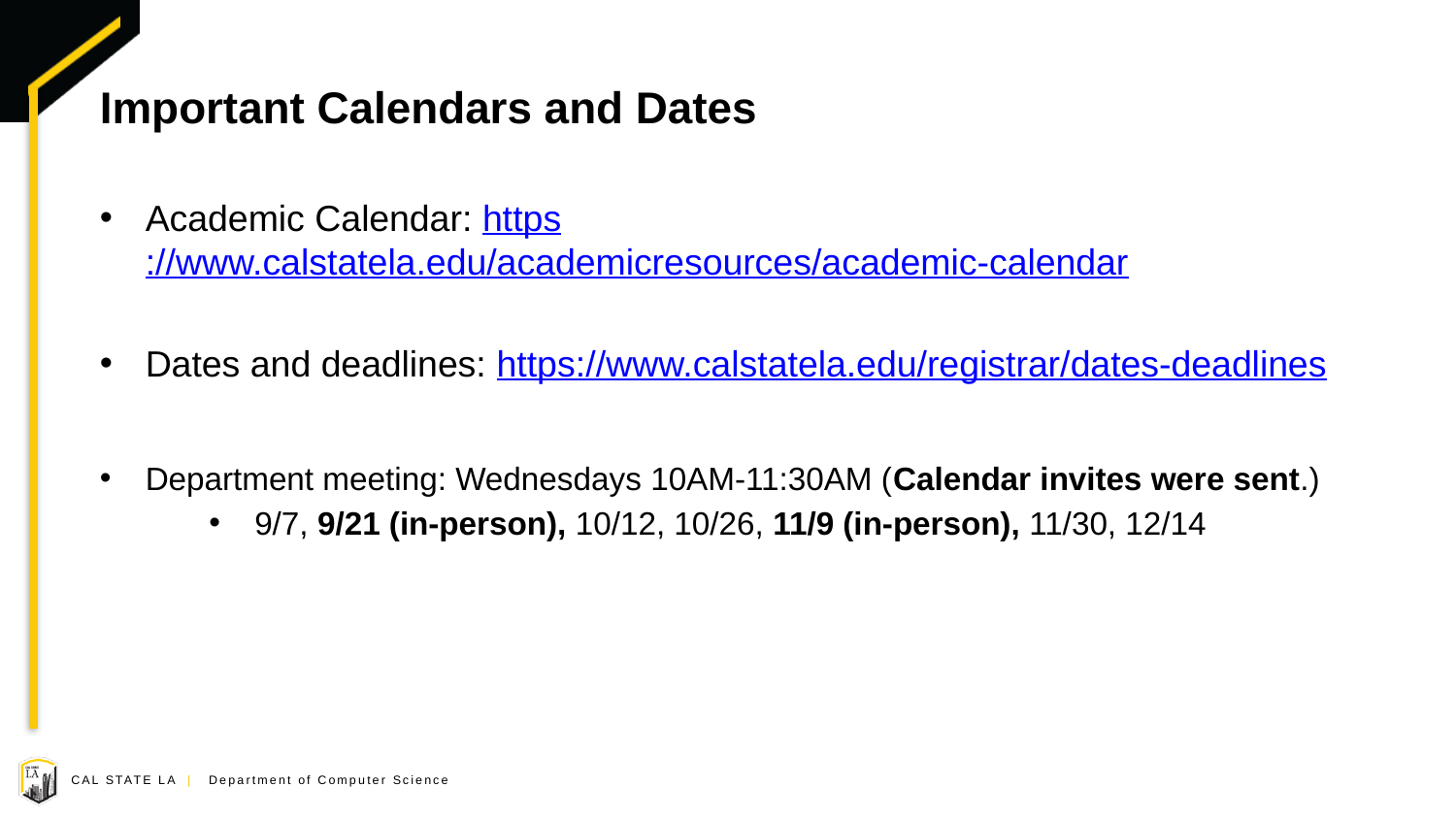

# Important Calendars and Dates
Academic Calendar: https://www.calstatela.edu/academicresources/academic-calendar

Dates and deadlines: https://www.calstatela.edu/registrar/dates-deadlines

Department meeting: Wednesdays 10AM-11:30AM (Calendar invites were sent.)
9/7, 9/21 (in-person), 10/12, 10/26, 11/9 (in-person), 11/30, 12/14